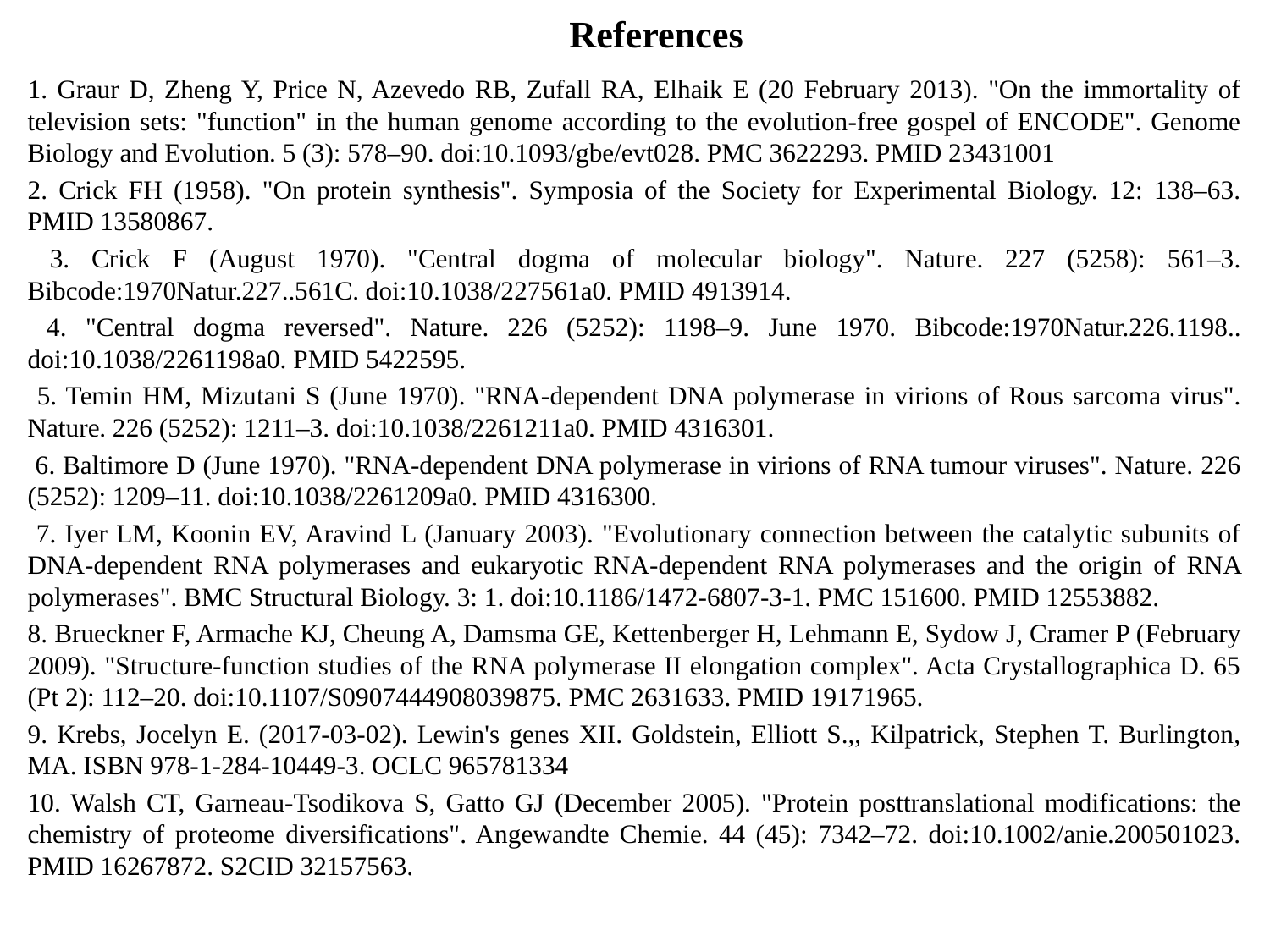

# References
1. Graur D, Zheng Y, Price N, Azevedo RB, Zufall RA, Elhaik E (20 February 2013). "On the immortality of television sets: "function" in the human genome according to the evolution-free gospel of ENCODE". Genome Biology and Evolution. 5 (3): 578–90. doi:10.1093/gbe/evt028. PMC 3622293. PMID 23431001
2. Crick FH (1958). "On protein synthesis". Symposia of the Society for Experimental Biology. 12: 138–63. PMID 13580867.
 3. Crick F (August 1970). "Central dogma of molecular biology". Nature. 227 (5258): 561–3. Bibcode:1970Natur.227..561C. doi:10.1038/227561a0. PMID 4913914.
 4. "Central dogma reversed". Nature. 226 (5252): 1198–9. June 1970. Bibcode:1970Natur.226.1198.. doi:10.1038/2261198a0. PMID 5422595.
 5. Temin HM, Mizutani S (June 1970). "RNA-dependent DNA polymerase in virions of Rous sarcoma virus". Nature. 226 (5252): 1211–3. doi:10.1038/2261211a0. PMID 4316301.
 6. Baltimore D (June 1970). "RNA-dependent DNA polymerase in virions of RNA tumour viruses". Nature. 226 (5252): 1209–11. doi:10.1038/2261209a0. PMID 4316300.
 7. Iyer LM, Koonin EV, Aravind L (January 2003). "Evolutionary connection between the catalytic subunits of DNA-dependent RNA polymerases and eukaryotic RNA-dependent RNA polymerases and the origin of RNA polymerases". BMC Structural Biology. 3: 1. doi:10.1186/1472-6807-3-1. PMC 151600. PMID 12553882.
8. Brueckner F, Armache KJ, Cheung A, Damsma GE, Kettenberger H, Lehmann E, Sydow J, Cramer P (February 2009). "Structure-function studies of the RNA polymerase II elongation complex". Acta Crystallographica D. 65 (Pt 2): 112–20. doi:10.1107/S0907444908039875. PMC 2631633. PMID 19171965.
9. Krebs, Jocelyn E. (2017-03-02). Lewin's genes XII. Goldstein, Elliott S.,, Kilpatrick, Stephen T. Burlington, MA. ISBN 978-1-284-10449-3. OCLC 965781334
10. Walsh CT, Garneau-Tsodikova S, Gatto GJ (December 2005). "Protein posttranslational modifications: the chemistry of proteome diversifications". Angewandte Chemie. 44 (45): 7342–72. doi:10.1002/anie.200501023. PMID 16267872. S2CID 32157563.